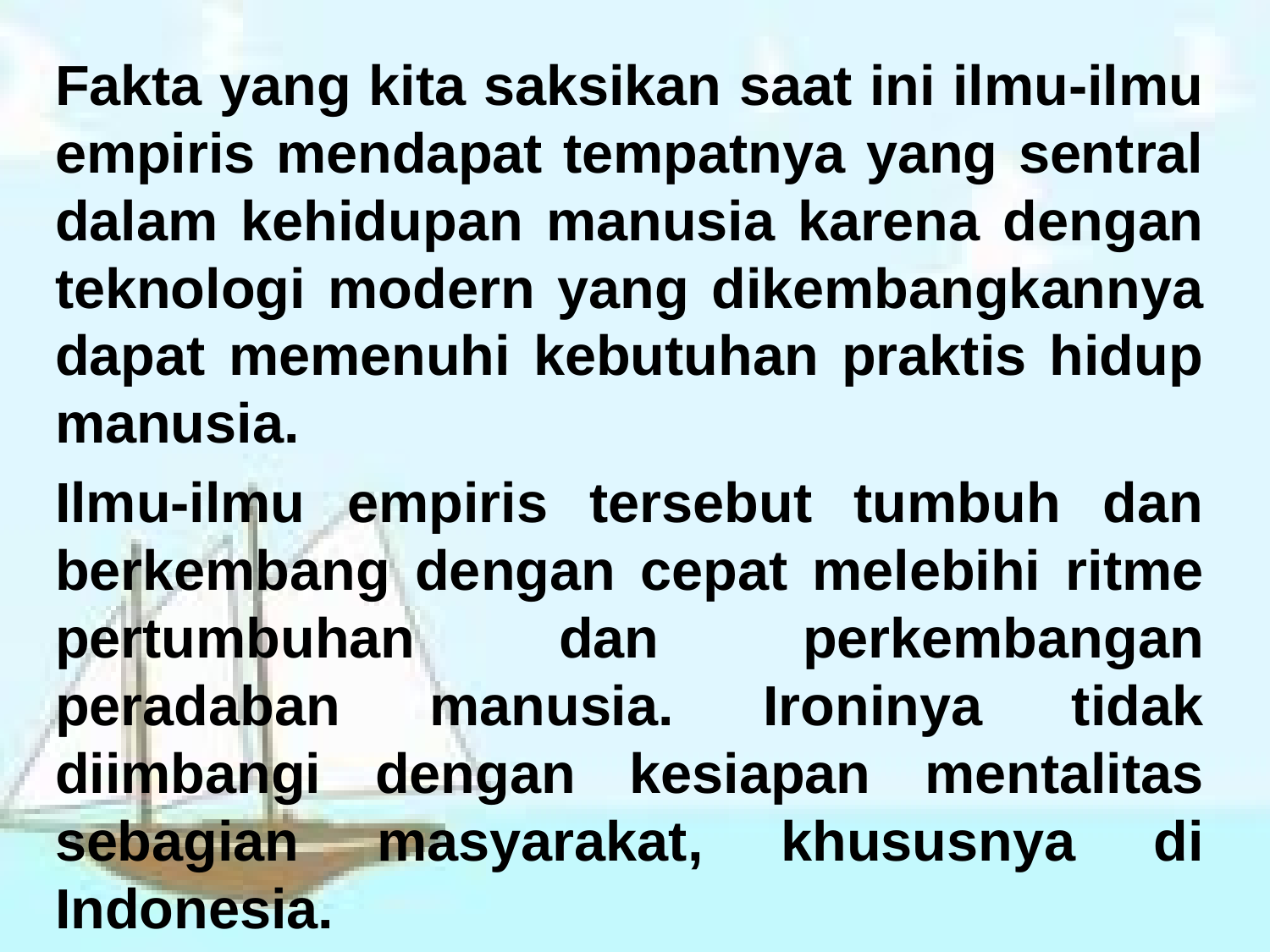

Fakta yang kita saksikan saat ini ilmu-ilmu empiris mendapat tempatnya yang sentral dalam kehidupan manusia karena dengan teknologi modern yang dikembangkannya dapat memenuhi kebutuhan praktis hidup manusia.
Ilmu-ilmu empiris tersebut tumbuh dan berkembang dengan cepat melebihi ritme pertumbuhan dan perkembangan peradaban manusia. Ironinya tidak diimbangi dengan kesiapan mentalitas sebagian masyarakat, khususnya di Indonesia.